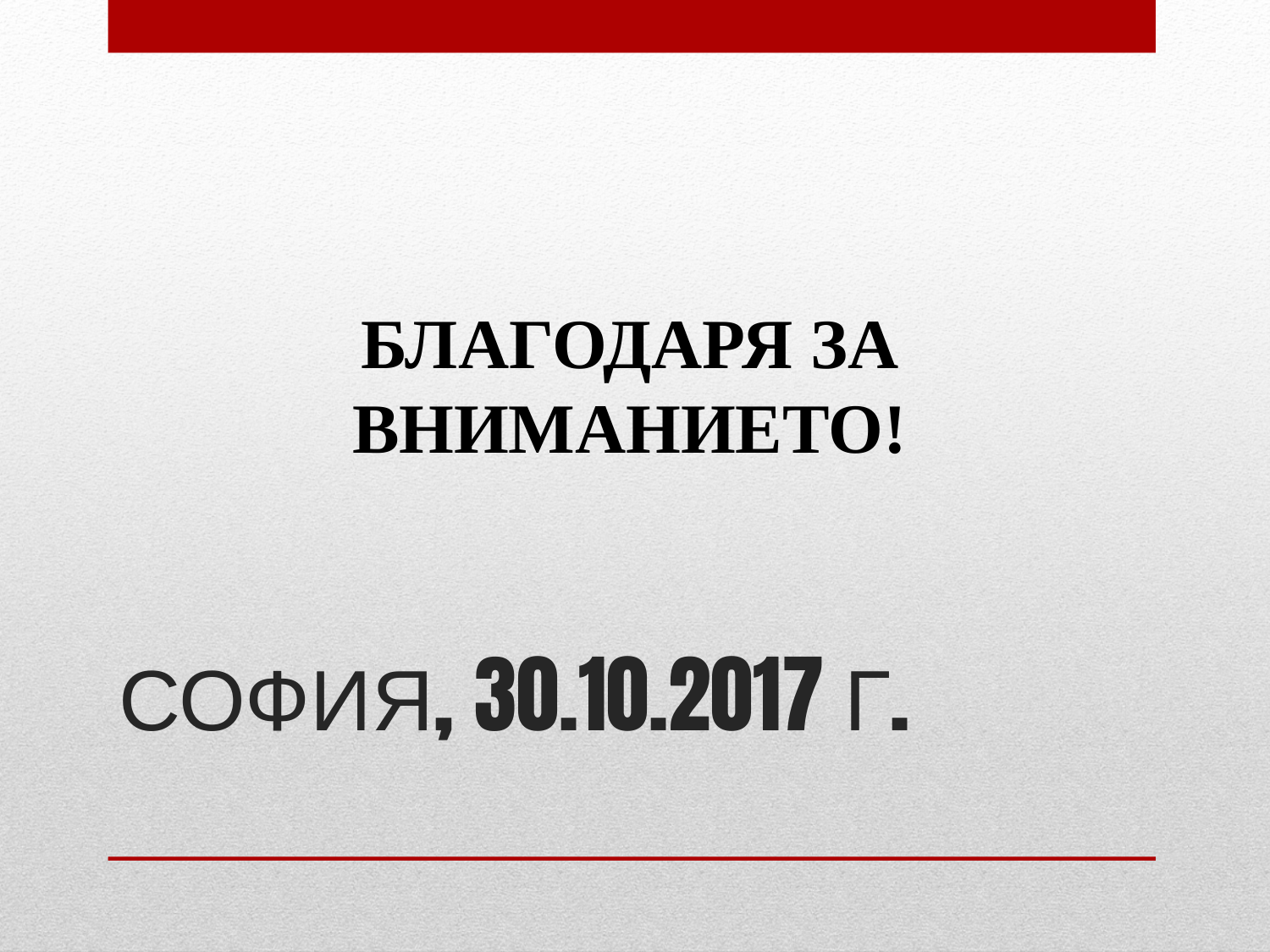

БЛАГОДАРЯ ЗА ВНИМАНИЕТО!

# СОФИЯ, 30.10.2017 Г.